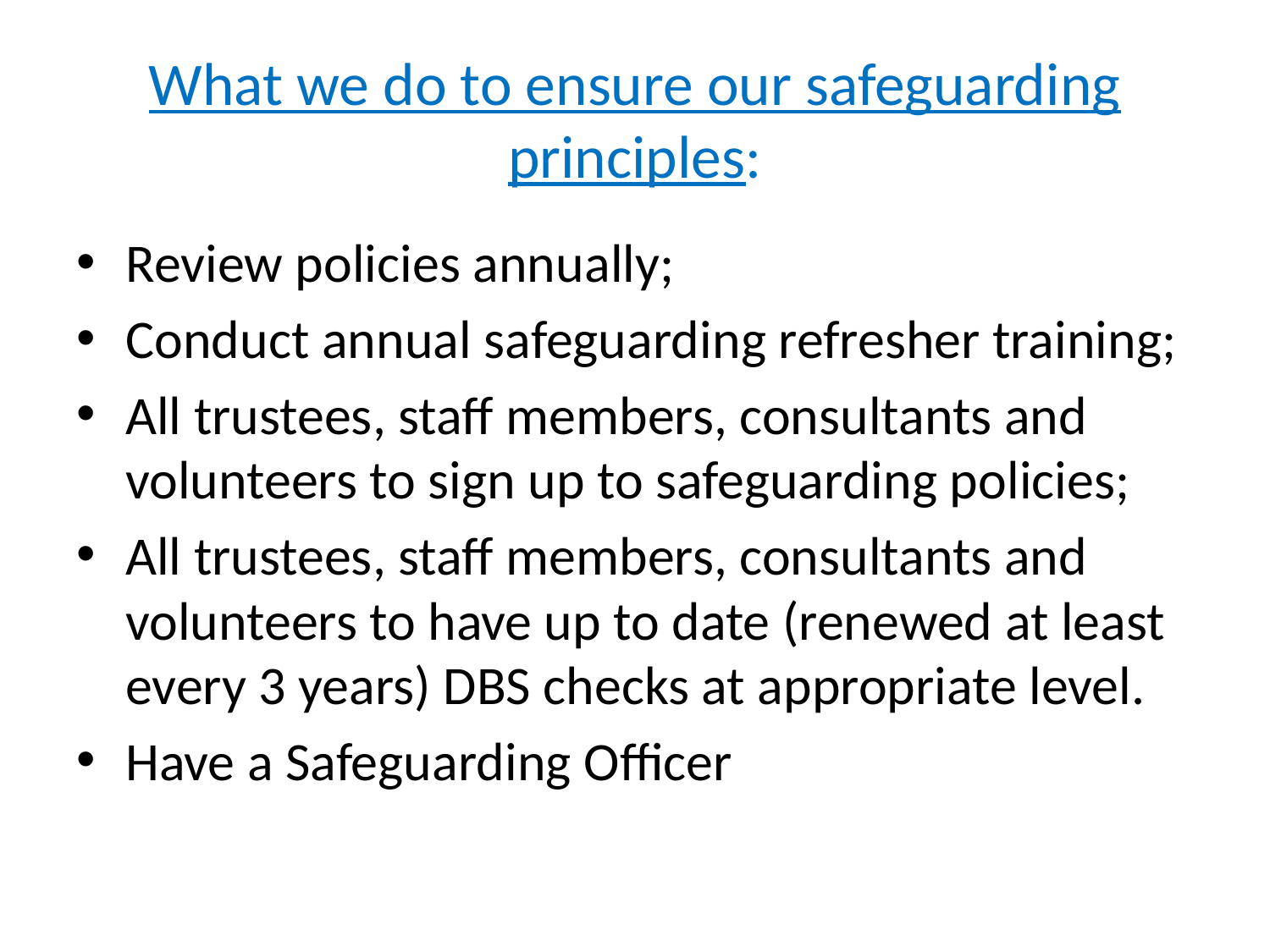

# What we do to ensure our safeguarding principles:
Review policies annually;
Conduct annual safeguarding refresher training;
All trustees, staff members, consultants and volunteers to sign up to safeguarding policies;
All trustees, staff members, consultants and volunteers to have up to date (renewed at least every 3 years) DBS checks at appropriate level.
Have a Safeguarding Officer

7